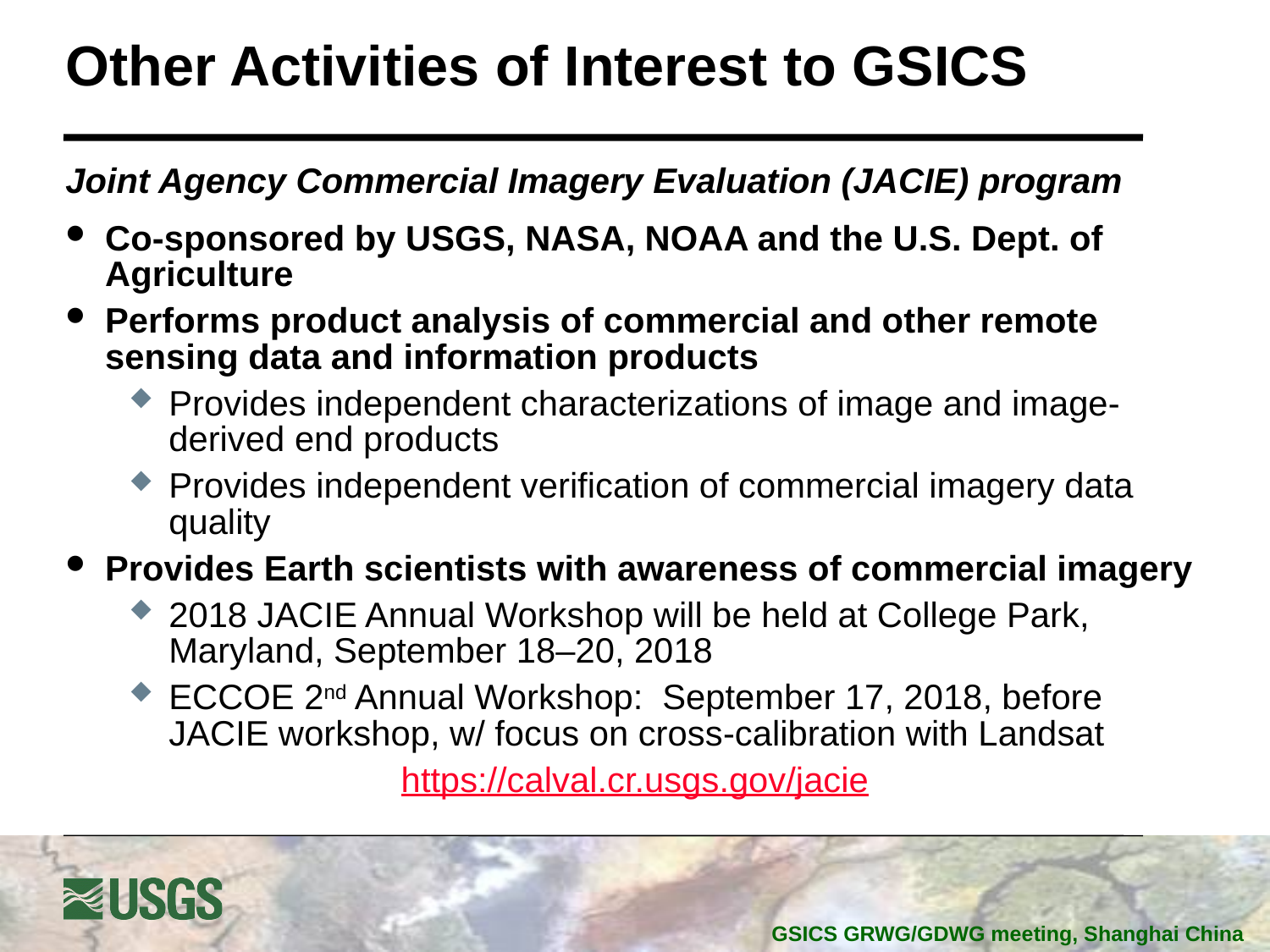

# Other Activities of Interest to GSICS
Joint Agency Commercial Imagery Evaluation (JACIE) program
Co-sponsored by USGS, NASA, NOAA and the U.S. Dept. of Agriculture
Performs product analysis of commercial and other remote sensing data and information products
Provides independent characterizations of image and image-derived end products
Provides independent verification of commercial imagery data quality
Provides Earth scientists with awareness of commercial imagery
2018 JACIE Annual Workshop will be held at College Park, Maryland, September 18–20, 2018
ECCOE 2nd Annual Workshop:  September 17, 2018, before JACIE workshop, w/ focus on cross-calibration with Landsat
https://calval.cr.usgs.gov/jacie